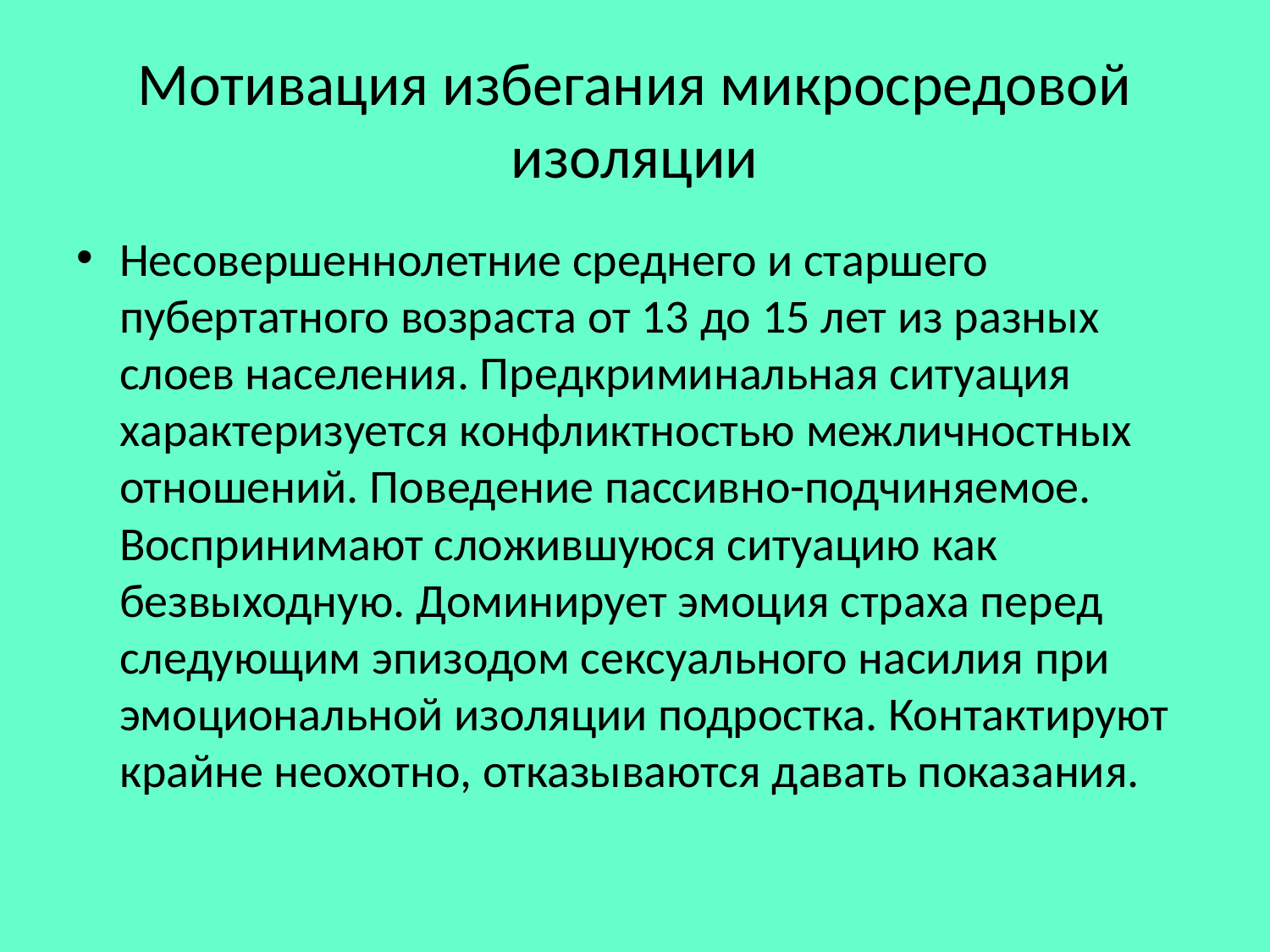

# Мотивация избегания микросредовой изоляции
Несовершеннолетние среднего и старшего пубертатного возраста от 13 до 15 лет из разных слоев населения. Предкриминальная ситуация характеризуется конфликтностью межличностных отношений. Поведение пассивно-подчиняемое. Воспринимают сложившуюся ситуацию как безвыходную. Доминирует эмоция страха перед следующим эпизодом сексуального насилия при эмоциональной изоляции подростка. Контактируют крайне неохотно, отказываются давать показания.